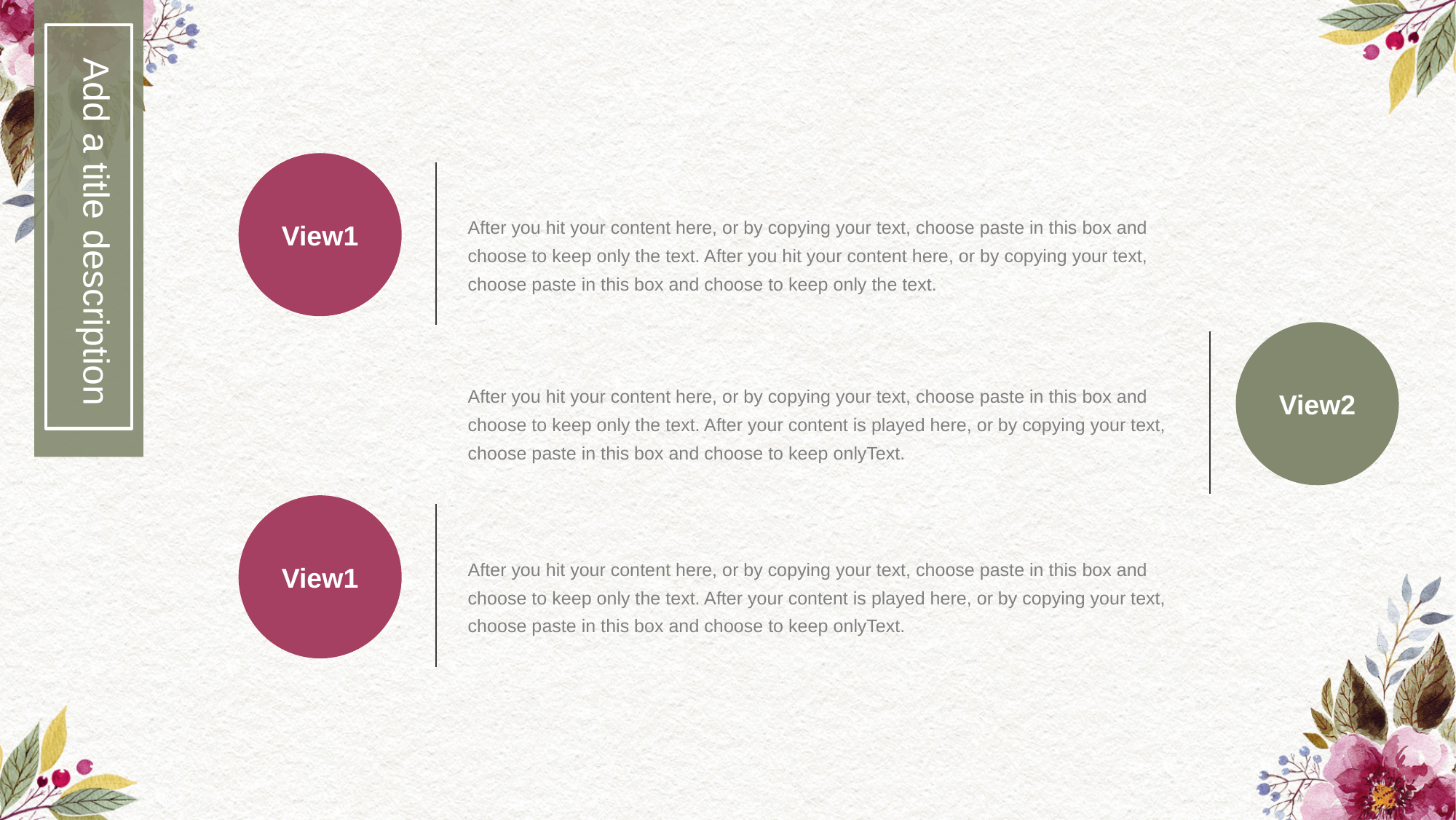

Add a title description
View1
After you hit your content here, or by copying your text, choose paste in this box and choose to keep only the text. After you hit your content here, or by copying your text, choose paste in this box and choose to keep only the text.
View2
After you hit your content here, or by copying your text, choose paste in this box and choose to keep only the text. After your content is played here, or by copying your text, choose paste in this box and choose to keep onlyText.
View1
After you hit your content here, or by copying your text, choose paste in this box and choose to keep only the text. After your content is played here, or by copying your text, choose paste in this box and choose to keep onlyText.